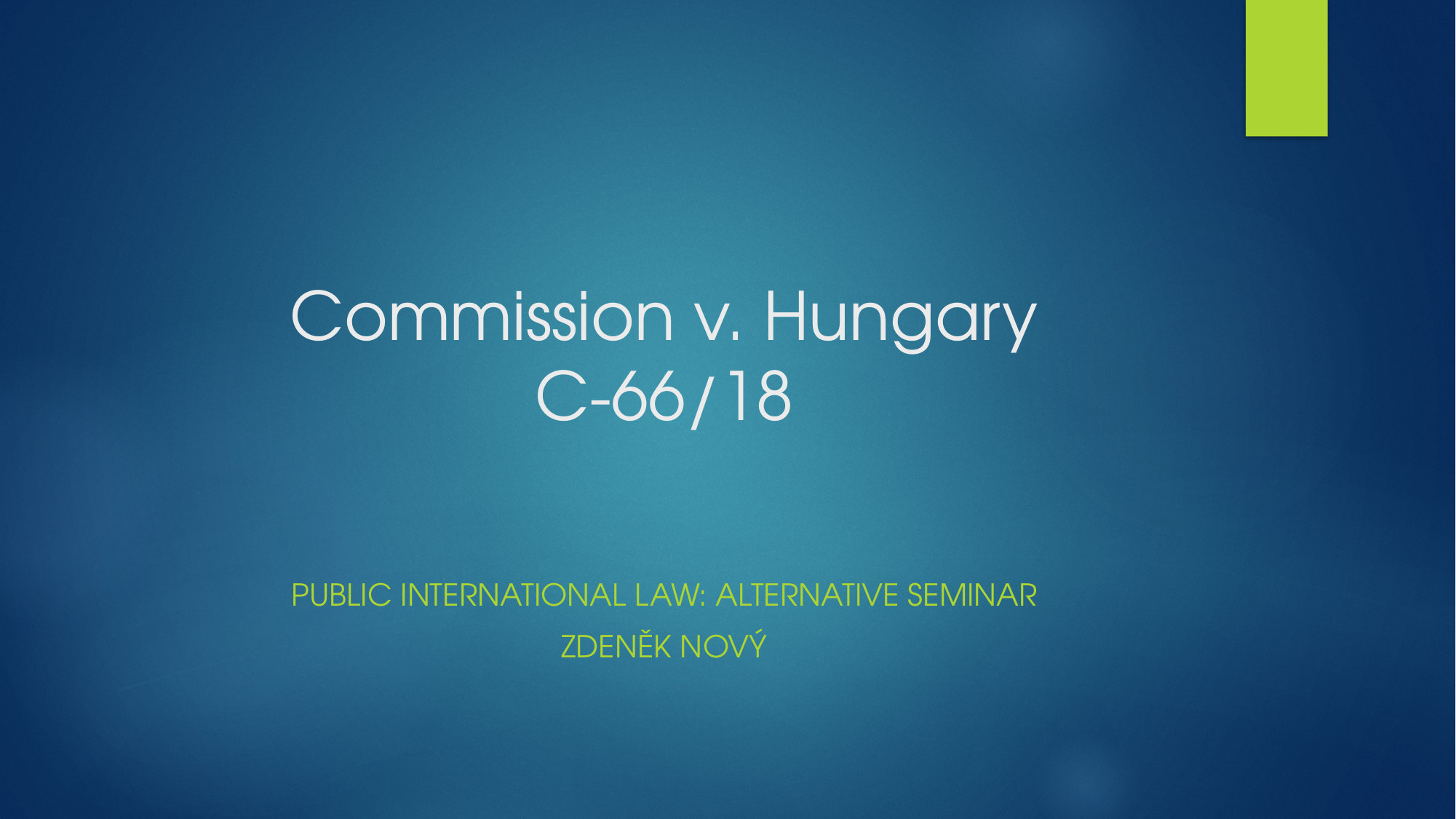

# Commission v. Hungary C-66/18
Public International Law: Alternative Seminar
Zdeněk Nový